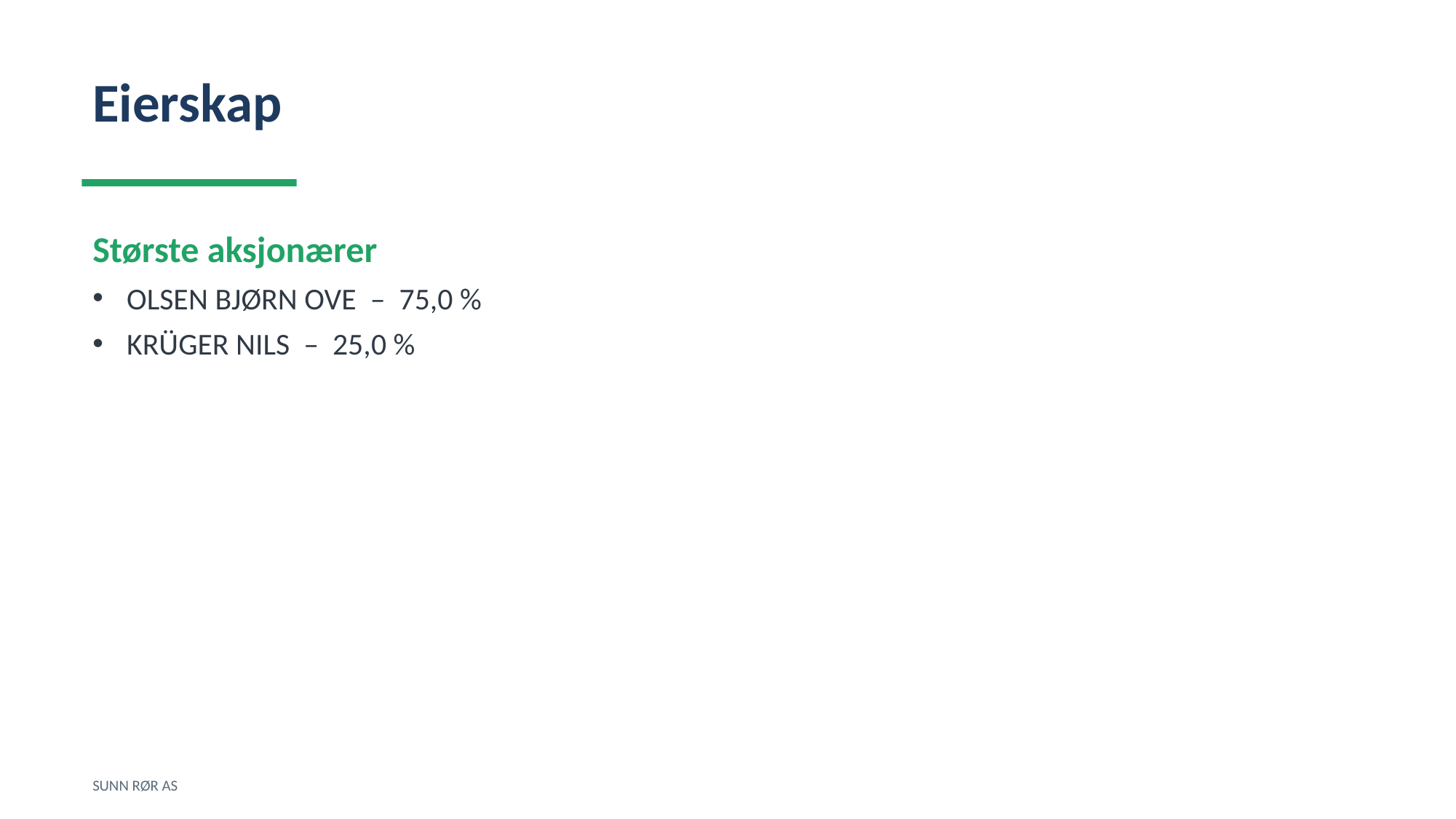

Eierskap

Største aksjonærer
OLSEN BJØRN OVE  –  75,0 %
KRÜGER NILS  –  25,0 %
SUNN RØR AS